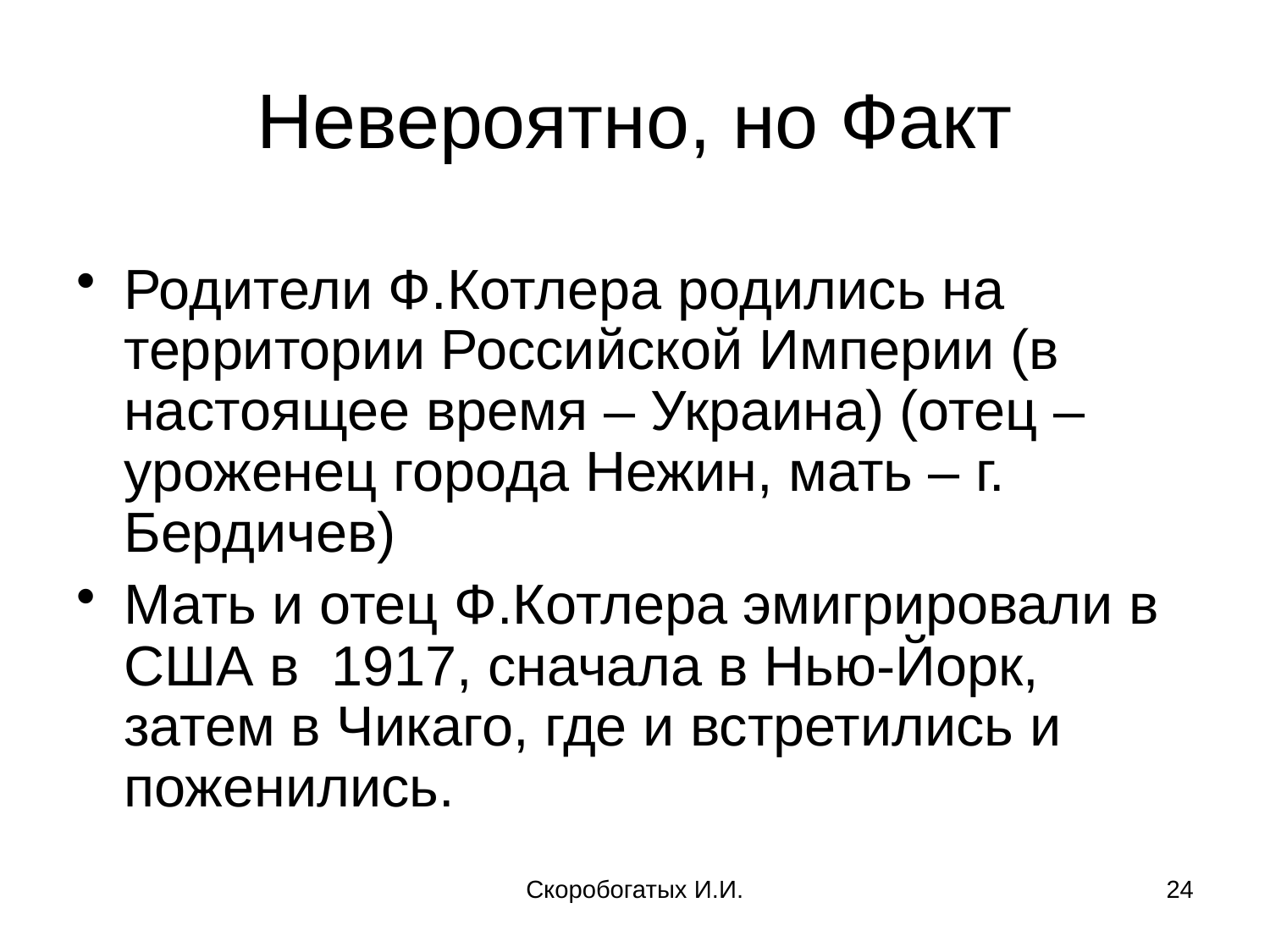

# Невероятно, но Факт
Родители Ф.Котлера родились на территории Российской Империи (в настоящее время – Украина) (отец – уроженец города Нежин, мать – г. Бердичев)
Мать и отец Ф.Котлера эмигрировали в США в  1917, сначала в Нью-Йорк, затем в Чикаго, где и встретились и поженились.
Скоробогатых И.И.
24